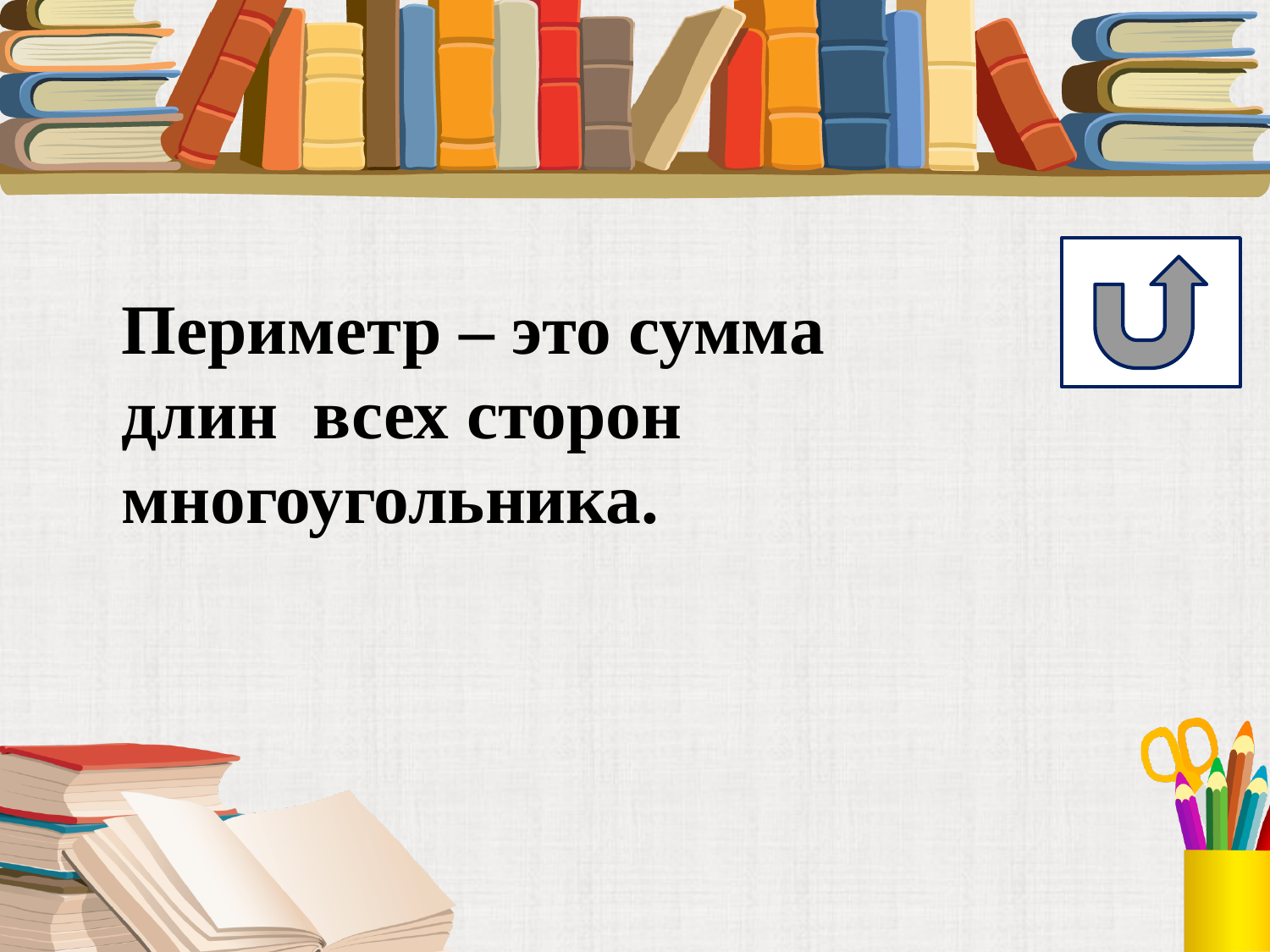

#

Периметр – это сумма
длин  всех сторон многоугольника.